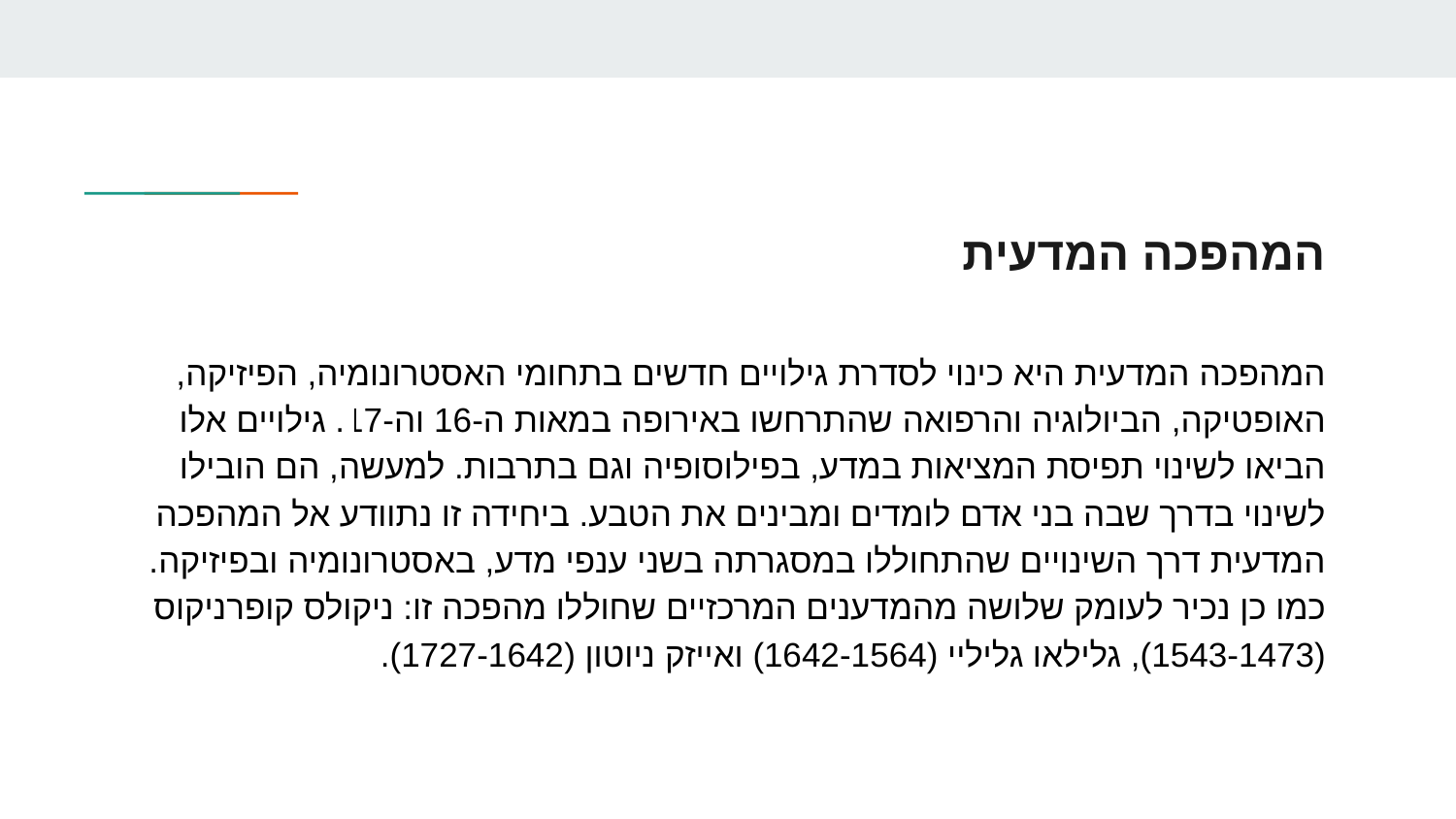

# המהפכה המדעית
המהפכה המדעית היא כינוי לסדרת גילויים חדשים בתחומי האסטרונומיה, הפיזיקה, האופטיקה, הביולוגיה והרפואה שהתרחשו באירופה במאות ה-16 וה-17. גילויים אלו הביאו לשינוי תפיסת המציאות במדע, בפילוסופיה וגם בתרבות. למעשה, הם הובילו לשינוי בדרך שבה בני אדם לומדים ומבינים את הטבע. ביחידה זו נתוודע אל המהפכה המדעית דרך השינויים שהתחוללו במסגרתה בשני ענפי מדע, באסטרונומיה ובפיזיקה. כמו כן נכיר לעומק שלושה מהמדענים המרכזיים שחוללו מהפכה זו: ניקולס קופרניקוס (1543-1473), גלילאו גליליי (1642-1564) ואייזק ניוטון (1727-1642).